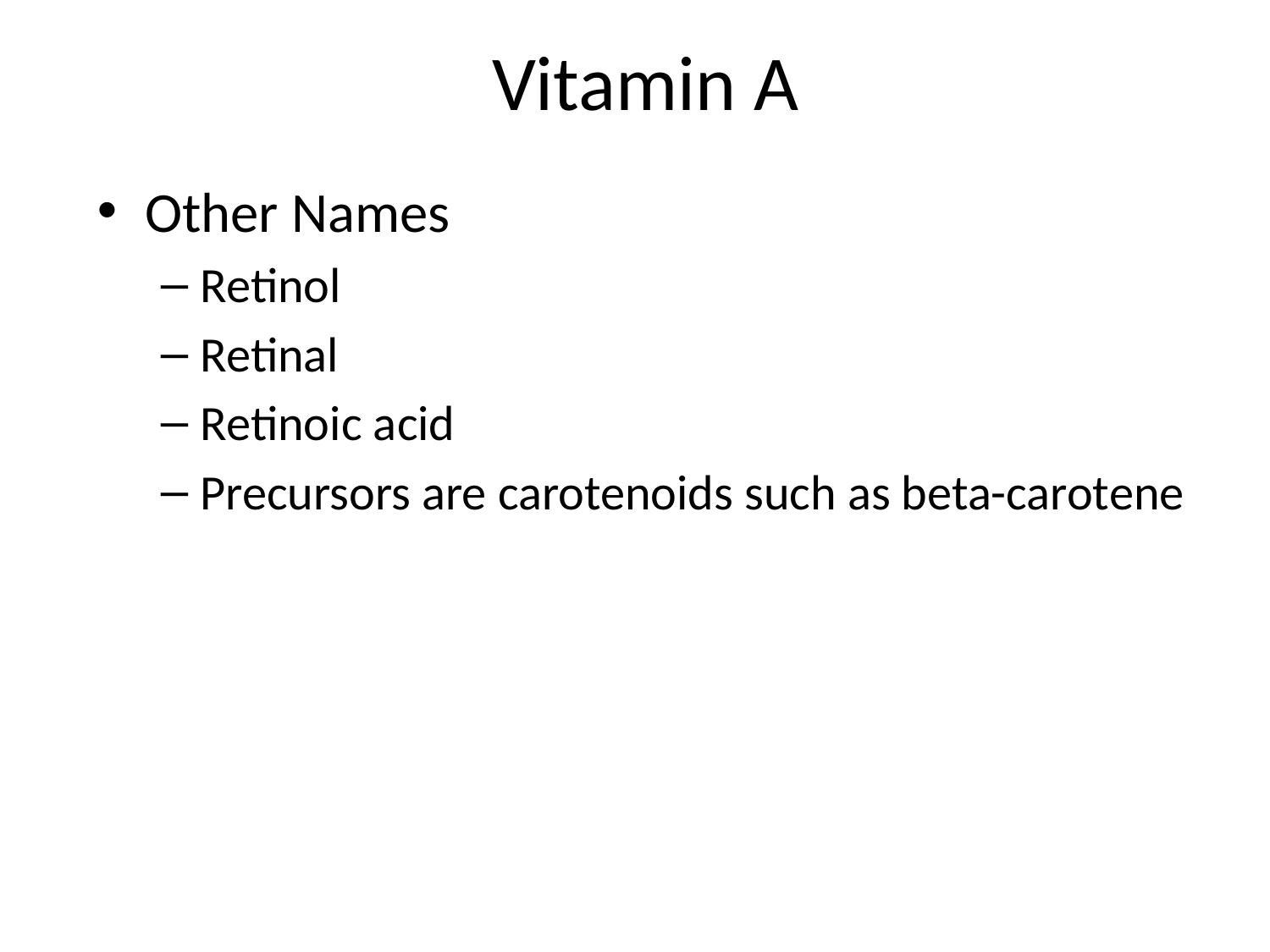

# Vitamin A
Other Names
Retinol
Retinal
Retinoic acid
Precursors are carotenoids such as beta-carotene